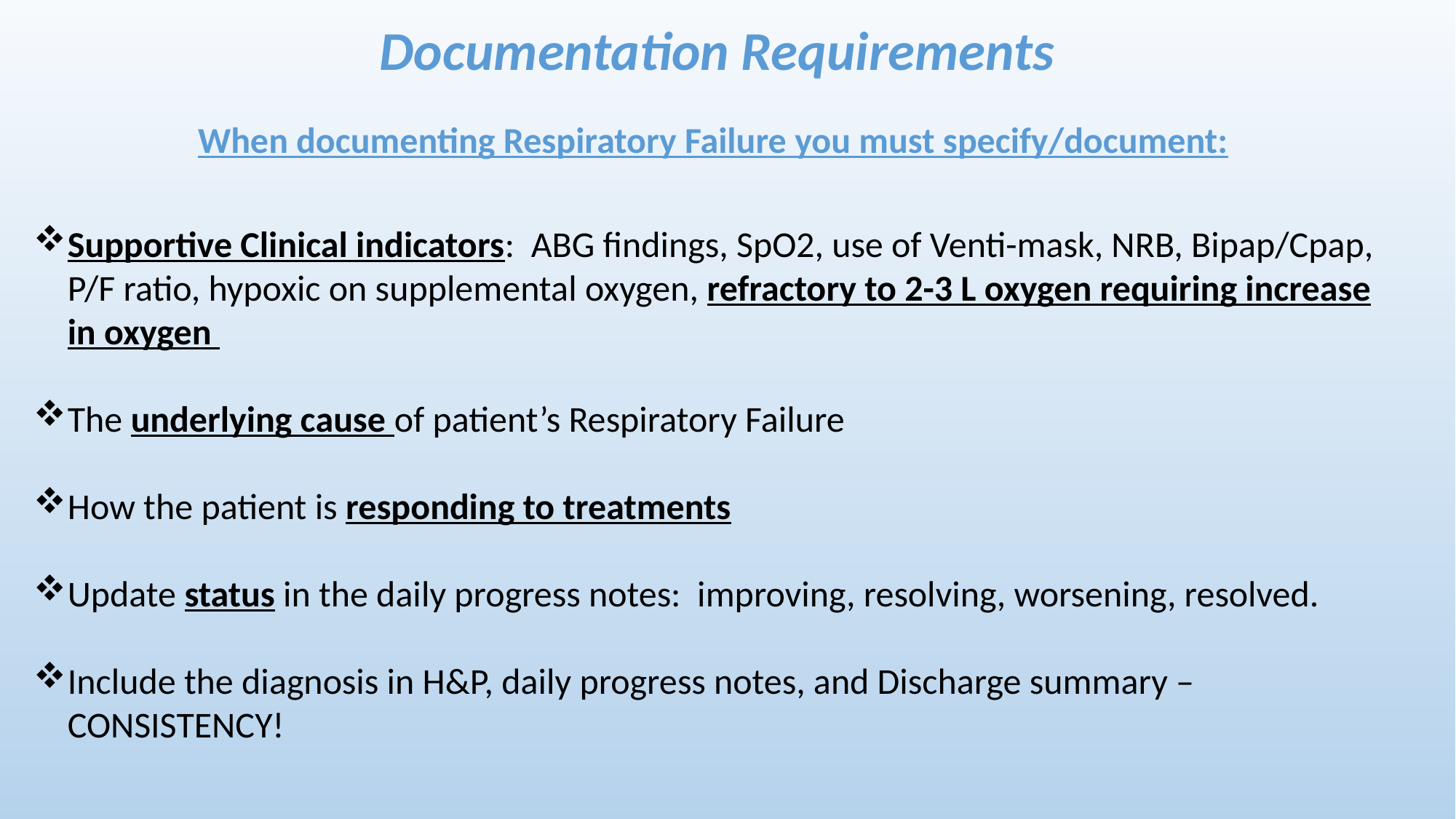

Documentation Requirements
When documenting Respiratory Failure you must specify/document:
Supportive Clinical indicators:  ABG findings, SpO2, use of Venti-mask, NRB, Bipap/Cpap, P/F ratio, hypoxic on supplemental oxygen, refractory to 2-3 L oxygen requiring increase in oxygen

The underlying cause of patient’s Respiratory Failure

How the patient is responding to treatments

Update status in the daily progress notes:  improving, resolving, worsening, resolved.

Include the diagnosis in H&P, daily progress notes, and Discharge summary – CONSISTENCY!